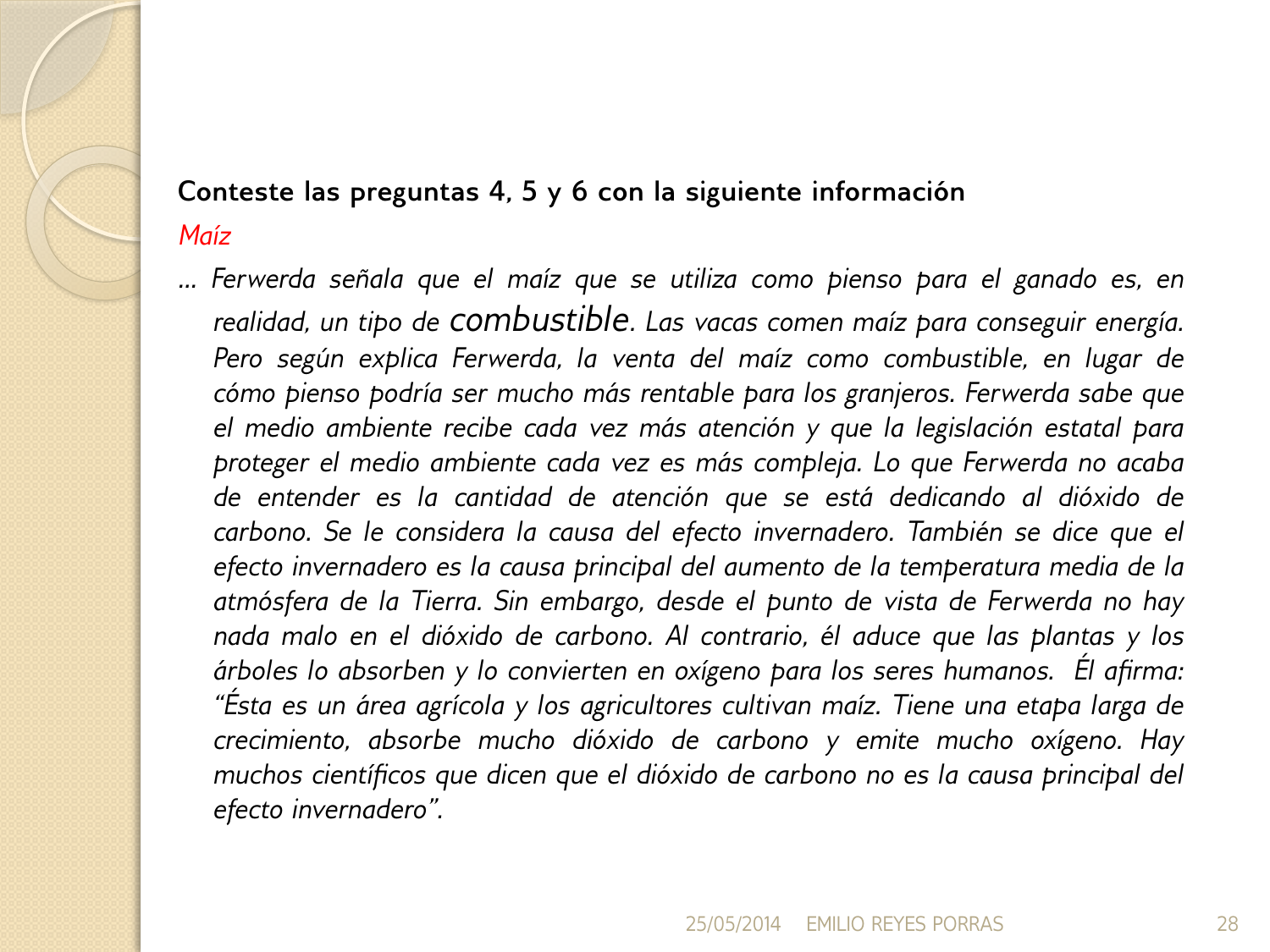

Conteste las preguntas 4, 5 y 6 con la siguiente información
Maíz
… Ferwerda señala que el maíz que se utiliza como pienso para el ganado es, en realidad, un tipo de combustible. Las vacas comen maíz para conseguir energía. Pero según explica Ferwerda, la venta del maíz como combustible, en lugar de cómo pienso podría ser mucho más rentable para los granjeros. Ferwerda sabe que el medio ambiente recibe cada vez más atención y que la legislación estatal para proteger el medio ambiente cada vez es más compleja. Lo que Ferwerda no acaba de entender es la cantidad de atención que se está dedicando al dióxido de carbono. Se le considera la causa del efecto invernadero. También se dice que el efecto invernadero es la causa principal del aumento de la temperatura media de la atmósfera de la Tierra. Sin embargo, desde el punto de vista de Ferwerda no hay nada malo en el dióxido de carbono. Al contrario, él aduce que las plantas y los árboles lo absorben y lo convierten en oxígeno para los seres humanos.  Él afirma: “Ésta es un área agrícola y los agricultores cultivan maíz. Tiene una etapa larga de crecimiento, absorbe mucho dióxido de carbono y emite mucho oxígeno. Hay muchos científicos que dicen que el dióxido de carbono no es la causa principal del efecto invernadero”.

25/05/2014
EMILIO REYES PORRAS
28